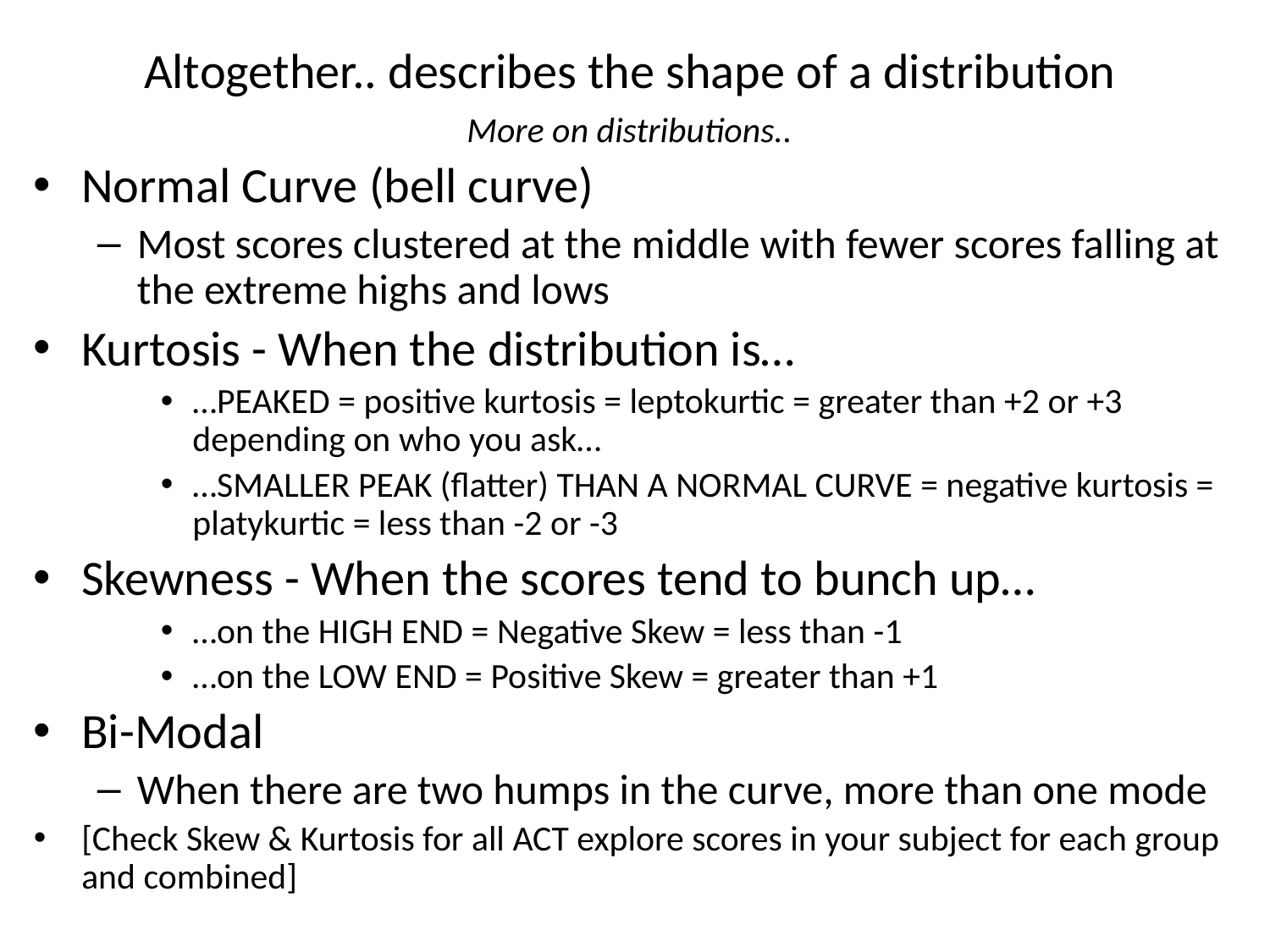

Altogether.. describes the shape of a distribution
More on distributions..
Normal Curve (bell curve)
Most scores clustered at the middle with fewer scores falling at the extreme highs and lows
Kurtosis - When the distribution is…
…PEAKED = positive kurtosis = leptokurtic = greater than +2 or +3 depending on who you ask…
…SMALLER PEAK (flatter) THAN A NORMAL CURVE = negative kurtosis = platykurtic = less than -2 or -3
Skewness - When the scores tend to bunch up…
…on the HIGH END = Negative Skew = less than -1
…on the LOW END = Positive Skew = greater than +1
Bi-Modal
When there are two humps in the curve, more than one mode
[Check Skew & Kurtosis for all ACT explore scores in your subject for each group and combined]